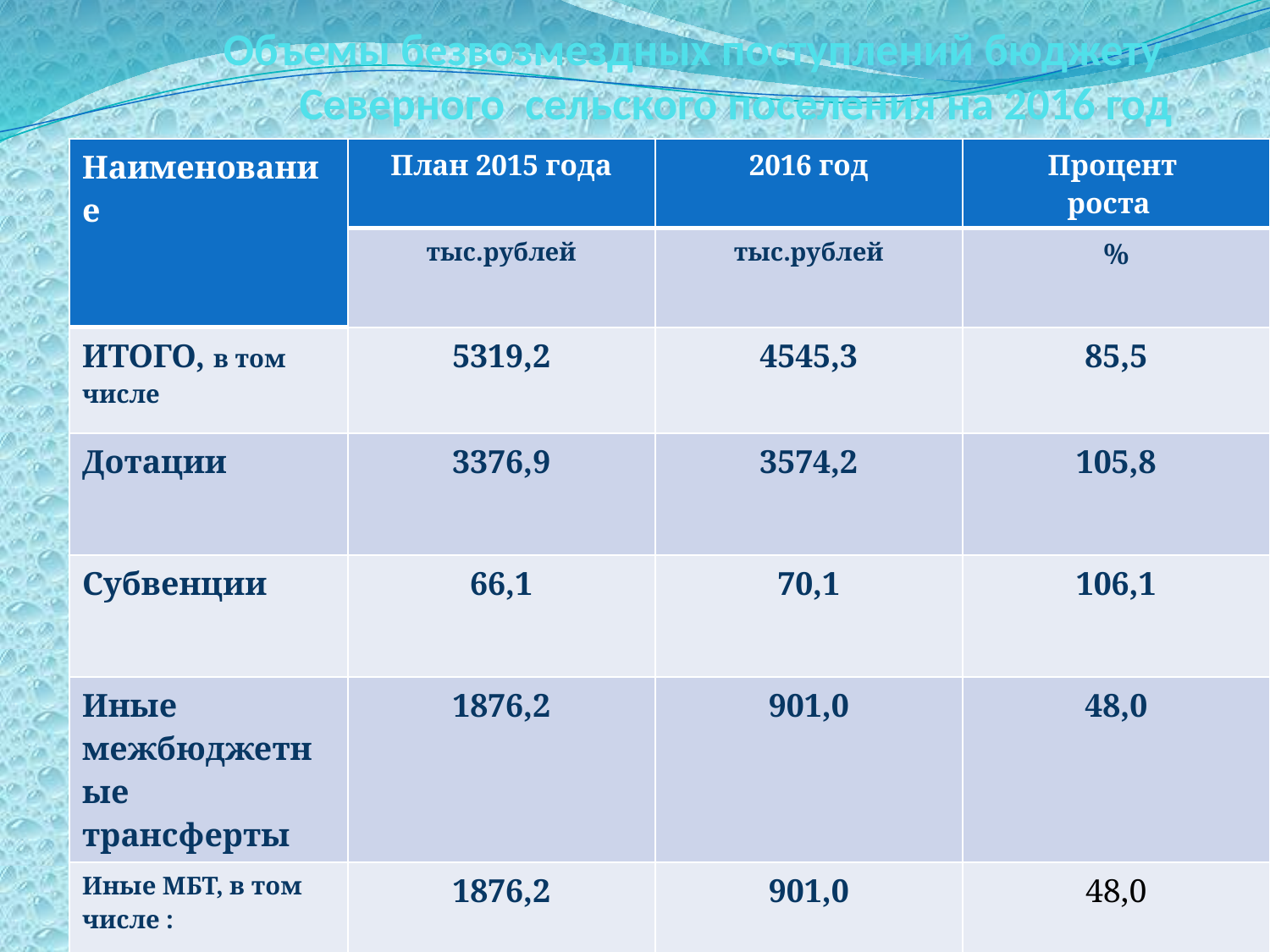

# Объемы безвозмездных поступлений бюджету  Северного  сельского поселения на 2016 год

| Наименование | План 2015 года | 2016 год | Процент роста |
| --- | --- | --- | --- |
|  | тыс.рублей | тыс.рублей | % |
| ИТОГО, в том числе | 5319,2 | 4545,3 | 85,5 |
| Дотации | 3376,9 | 3574,2 | 105,8 |
| Субвенции | 66,1 | 70,1 | 106,1 |
| Иные межбюджетные трансферты | 1876,2 | 901,0 | 48,0 |
| Иные МБТ, в том числе : из областного бюджета, | 1876,2 68,0 | 901,0 | 48,0 0,0 |